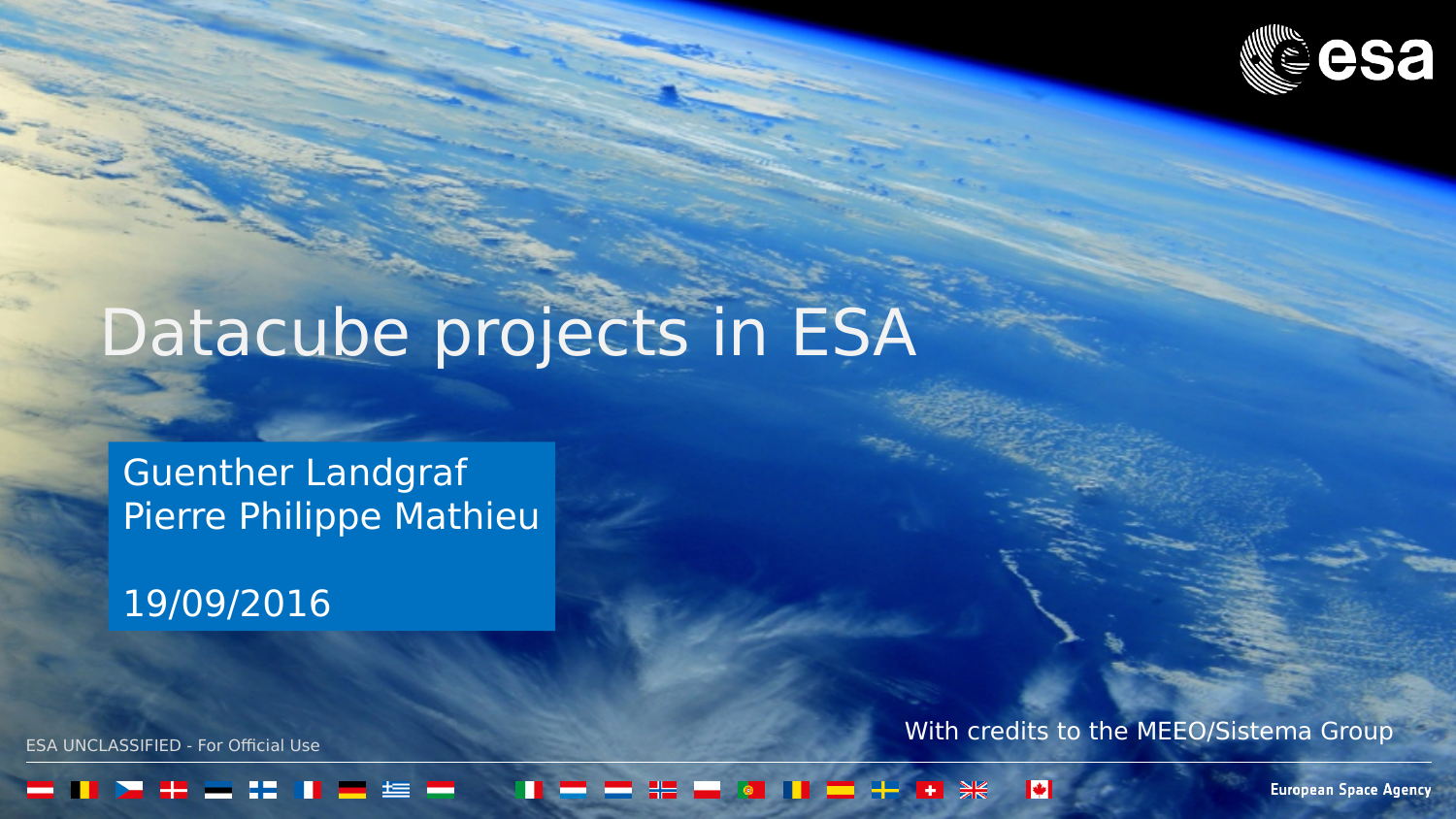

Datacube projects in ESA
Guenther Landgraf
Pierre Philippe Mathieu
19/09/2016
With credits to the MEEO/Sistema Group